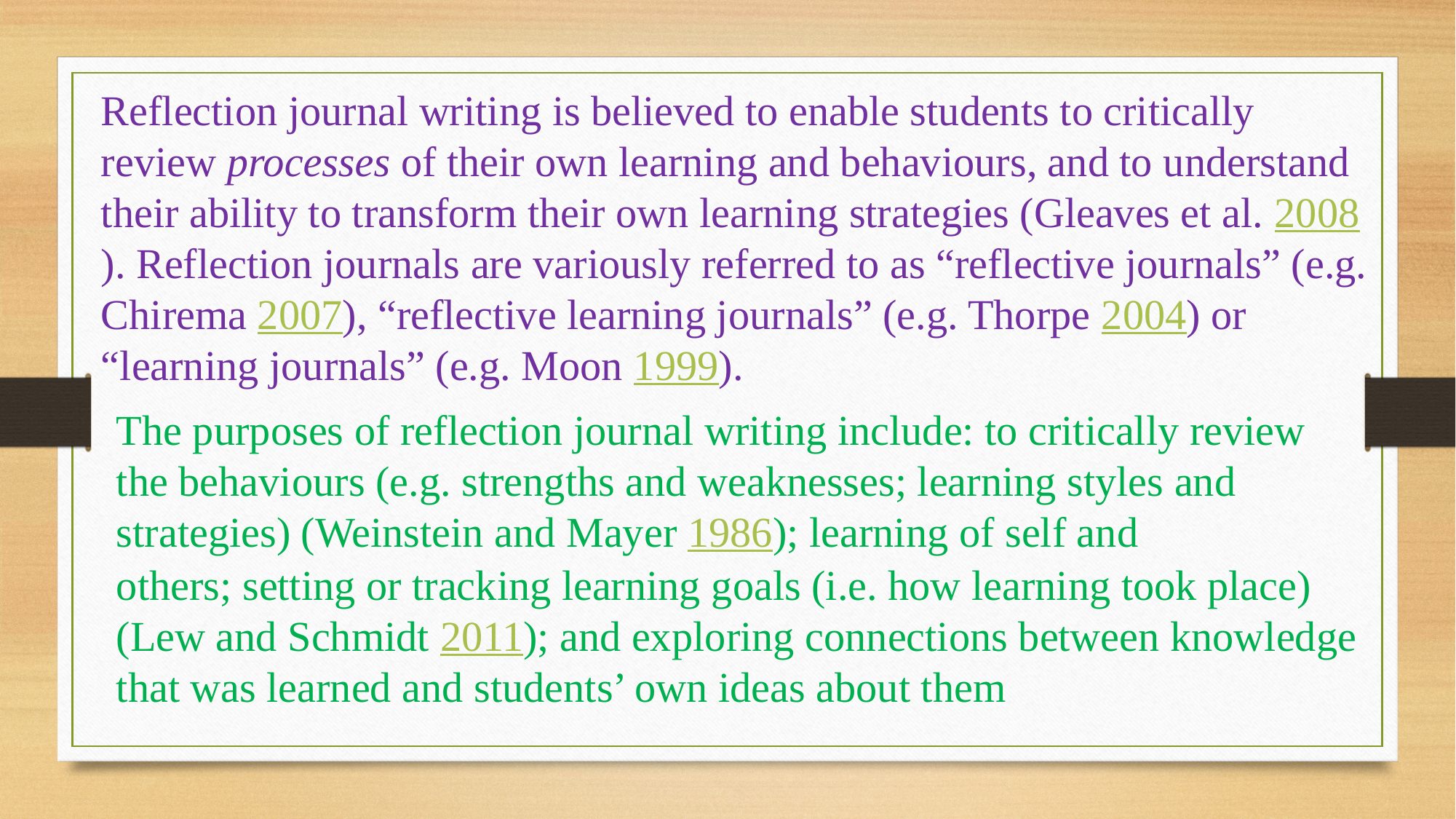

Reflection journal writing is believed to enable students to critically review processes of their own learning and behaviours, and to understand their ability to transform their own learning strategies (Gleaves et al. 2008). Reflection journals are variously referred to as “reflective journals” (e.g. Chirema 2007), “reflective learning journals” (e.g. Thorpe 2004) or “learning journals” (e.g. Moon 1999).
The purposes of reflection journal writing include: to critically review the behaviours (e.g. strengths and weaknesses; learning styles and strategies) (Weinstein and Mayer 1986); learning of self and
others; setting or tracking learning goals (i.e. how learning took place) (Lew and Schmidt 2011); and exploring connections between knowledge that was learned and students’ own ideas about them